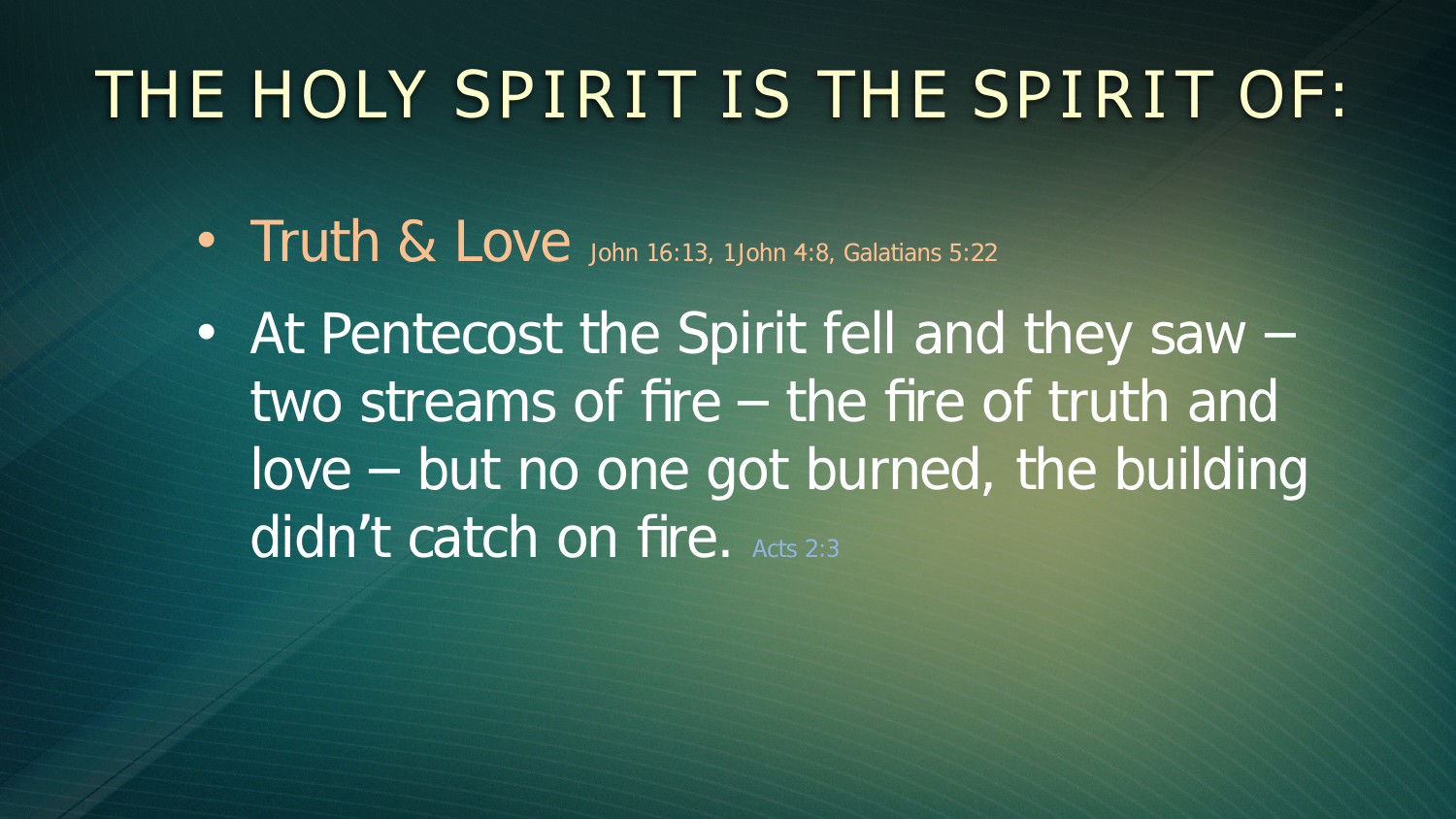

The Holy Spirit is the Spirit of:
Truth & Love John 16:13, 1John 4:8, Galatians 5:22
At Pentecost the Spirit fell and they saw – two streams of fire – the fire of truth and love – but no one got burned, the building didn’t catch on fire. Acts 2:3